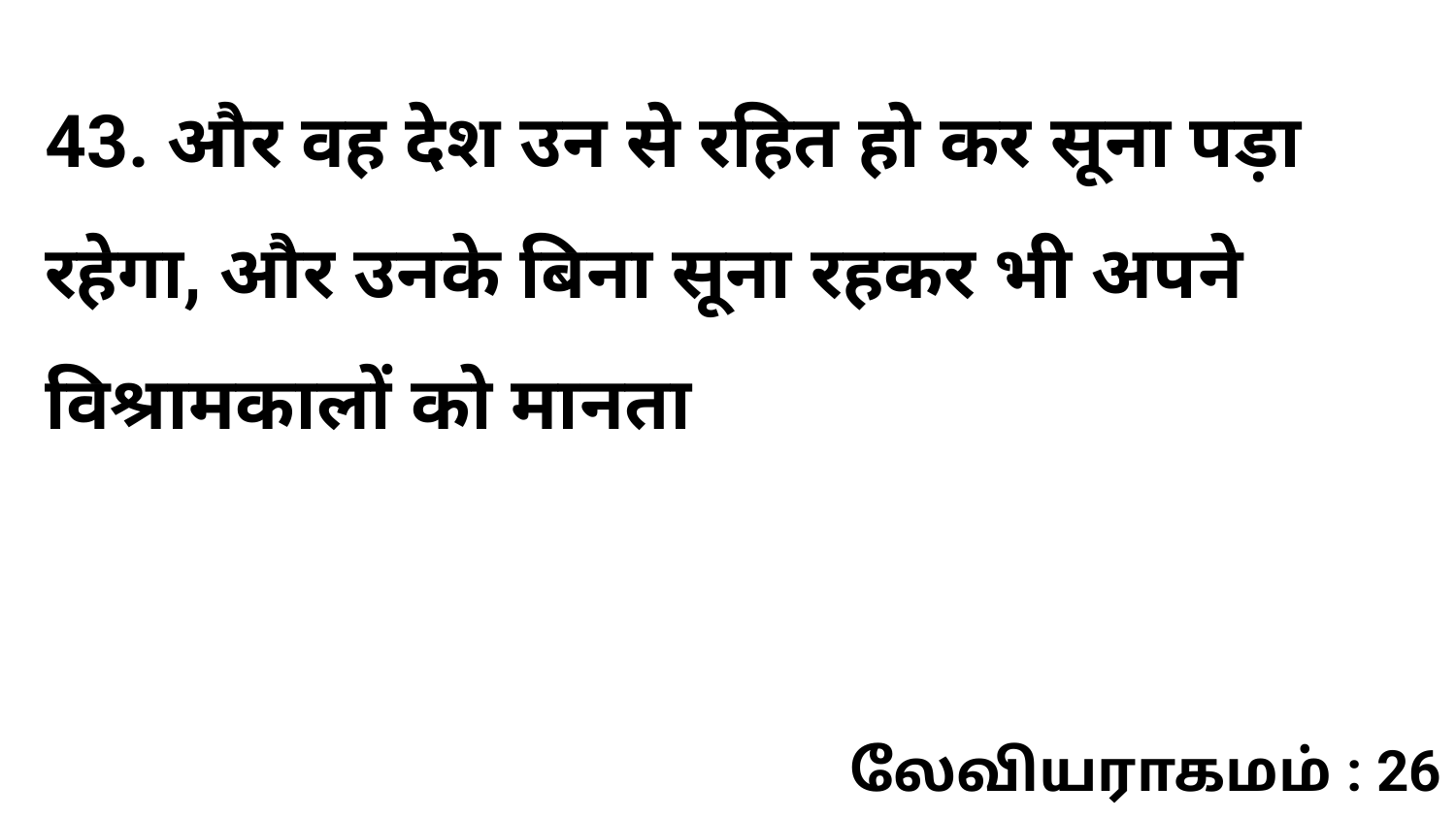

43. और वह देश उन से रहित हो कर सूना पड़ा रहेगा, और उनके बिना सूना रहकर भी अपने विश्रामकालों को मानता
லேவியராகமம் : 26